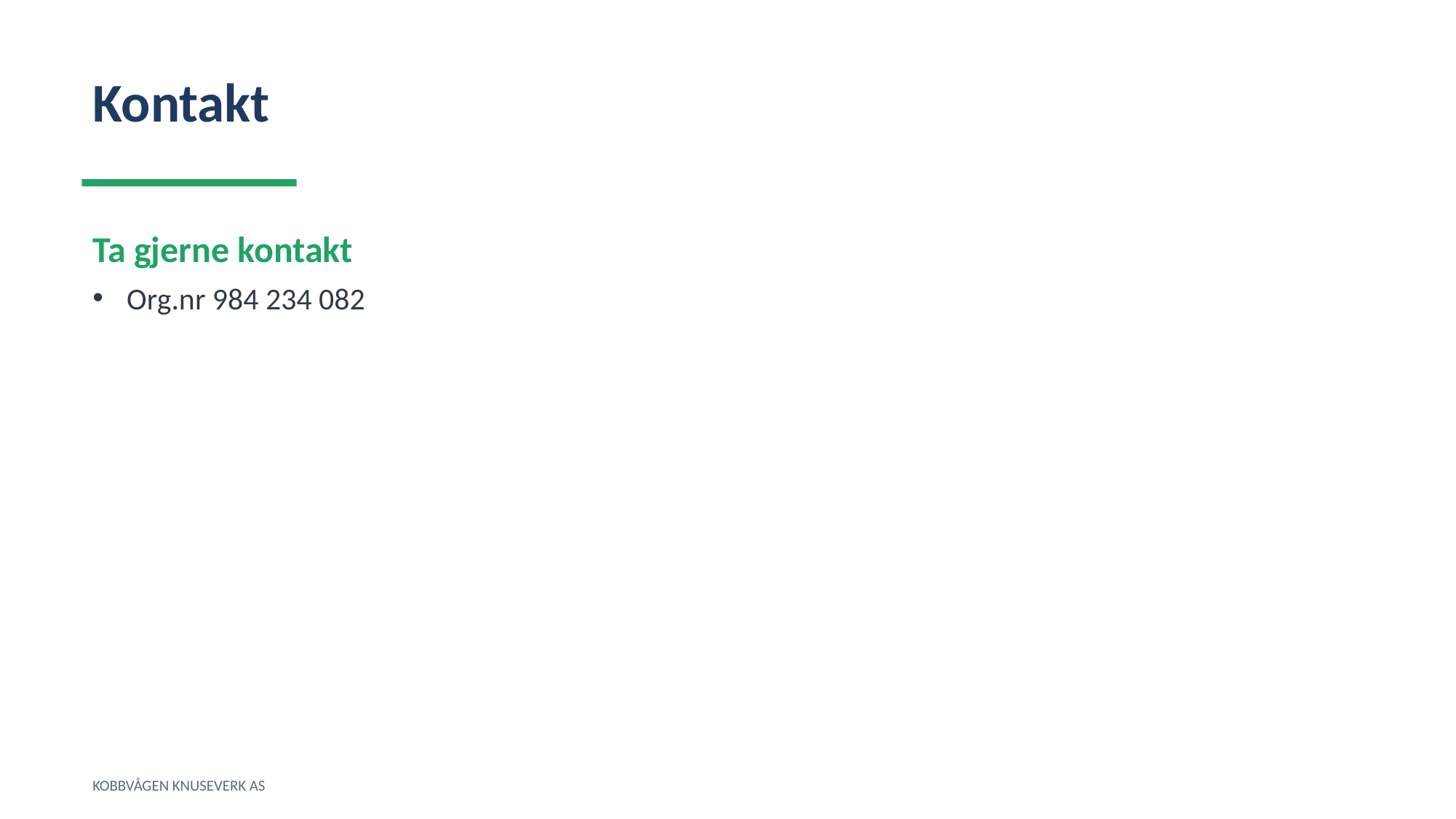

Kontakt

Ta gjerne kontakt
Org.nr 984 234 082
KOBBVÅGEN KNUSEVERK AS